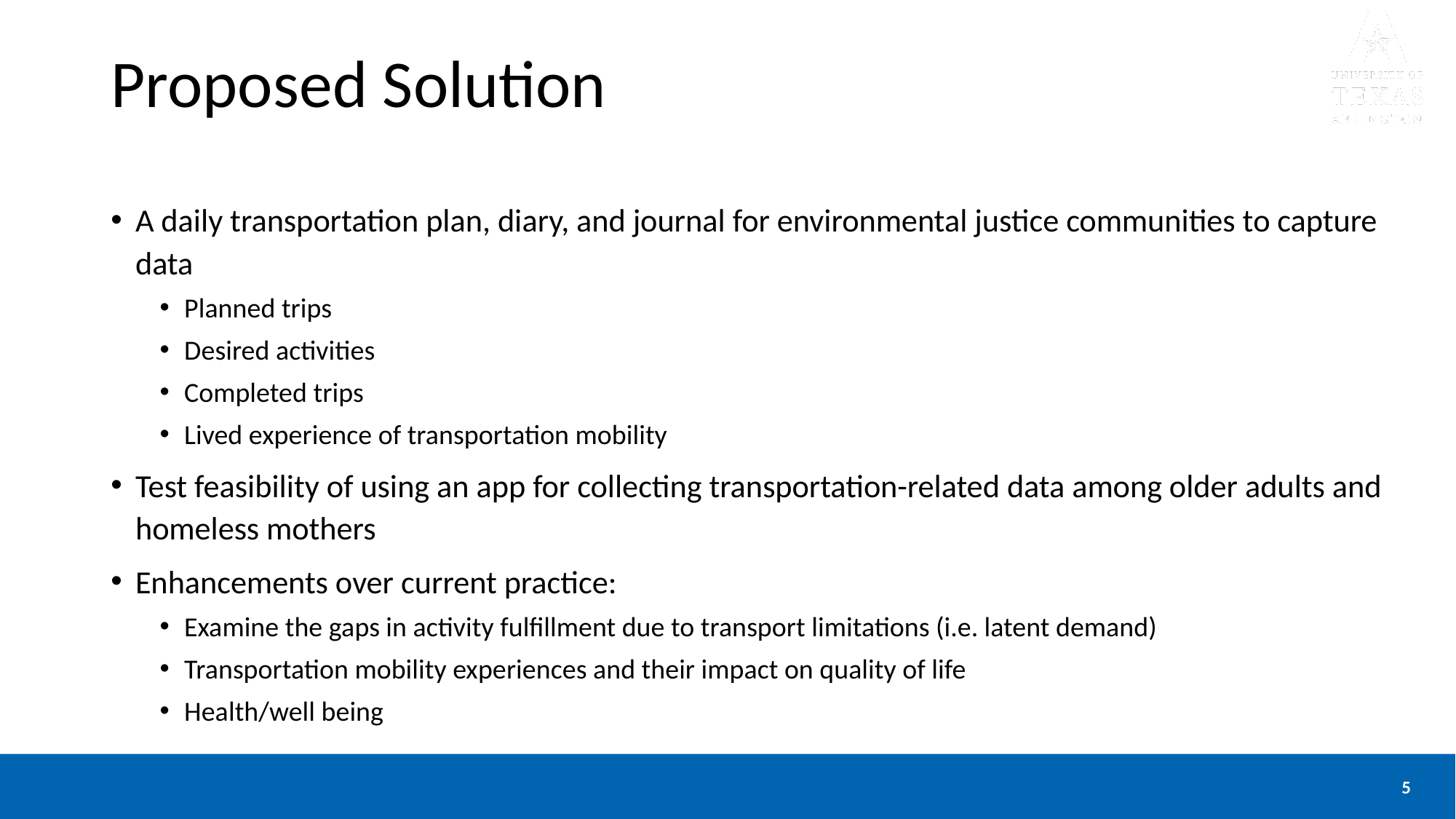

# Proposed Solution
A daily transportation plan, diary, and journal for environmental justice communities to capture data
Planned trips
Desired activities
Completed trips
Lived experience of transportation mobility
Test feasibility of using an app for collecting transportation-related data among older adults and homeless mothers
Enhancements over current practice:
Examine the gaps in activity fulfillment due to transport limitations (i.e. latent demand)
Transportation mobility experiences and their impact on quality of life
Health/well being

5